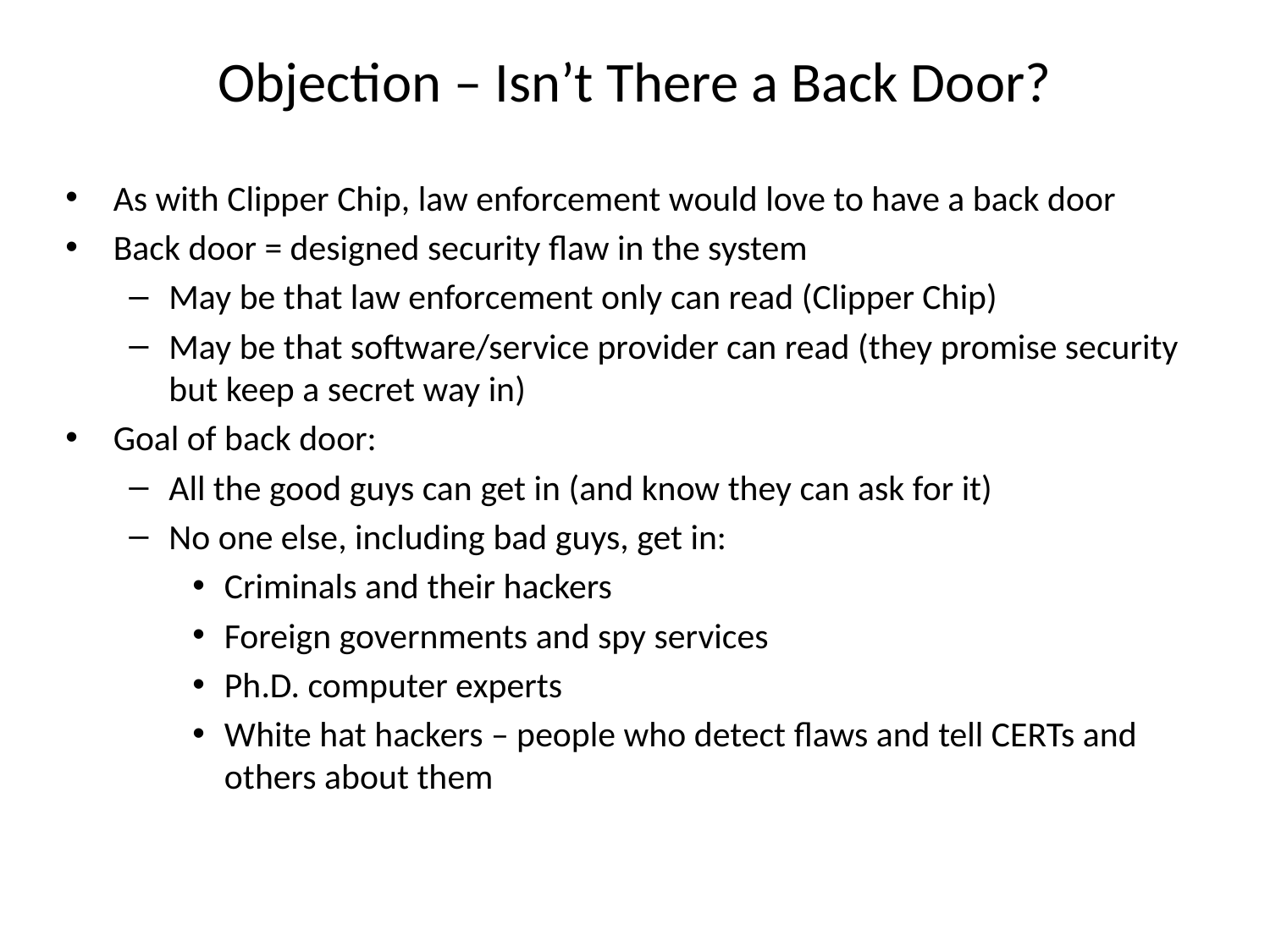

# Objection – Isn’t There a Back Door?
As with Clipper Chip, law enforcement would love to have a back door
Back door = designed security flaw in the system
May be that law enforcement only can read (Clipper Chip)
May be that software/service provider can read (they promise security but keep a secret way in)
Goal of back door:
All the good guys can get in (and know they can ask for it)
No one else, including bad guys, get in:
Criminals and their hackers
Foreign governments and spy services
Ph.D. computer experts
White hat hackers – people who detect flaws and tell CERTs and others about them